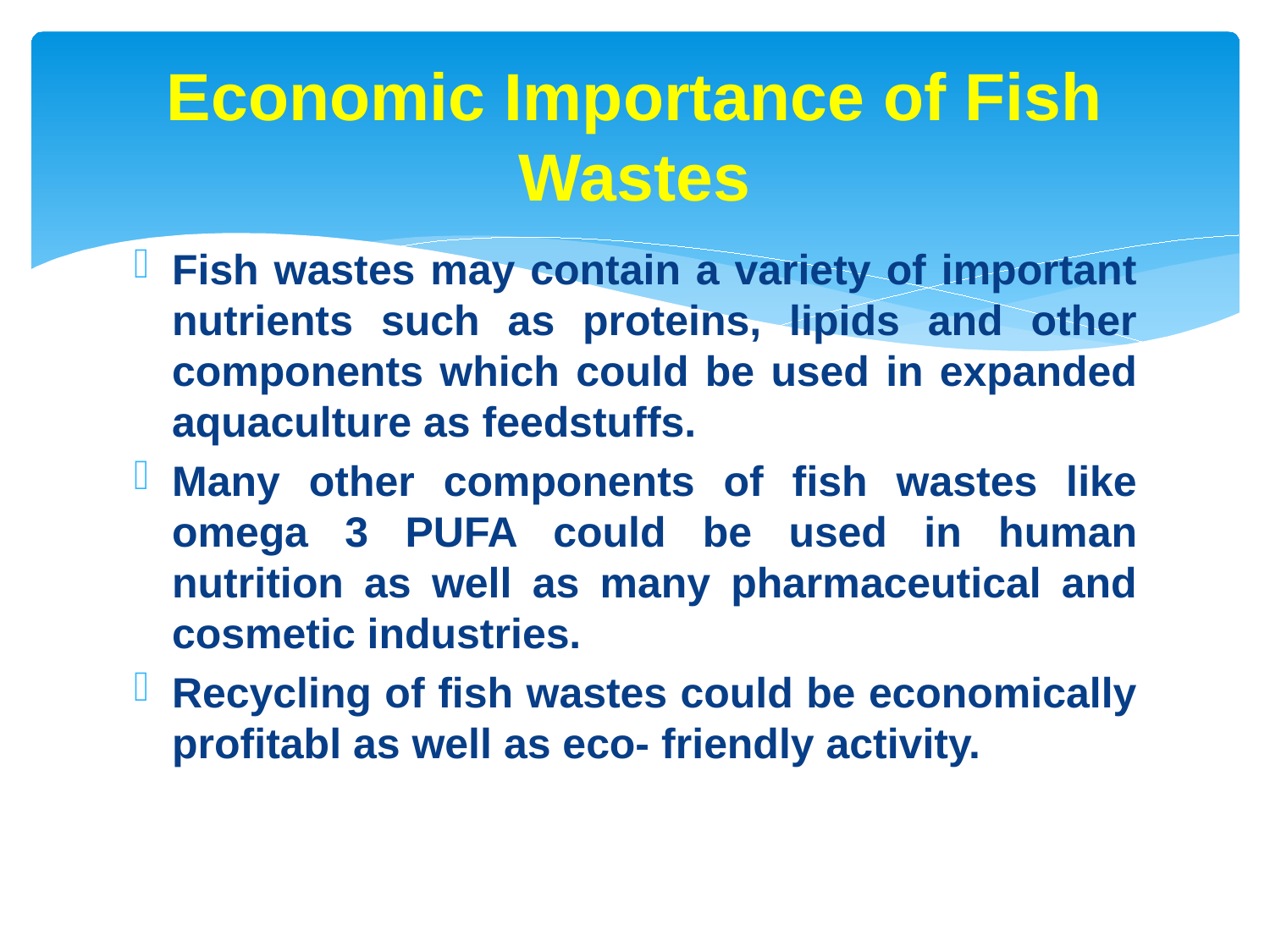

# Economic Importance of Fish Wastes
Fish wastes may contain a variety of important nutrients such as proteins, lipids and other components which could be used in expanded aquaculture as feedstuffs.
Many other components of fish wastes like omega 3 PUFA could be used in human nutrition as well as many pharmaceutical and cosmetic industries.
Recycling of fish wastes could be economically profitabl as well as eco- friendly activity.